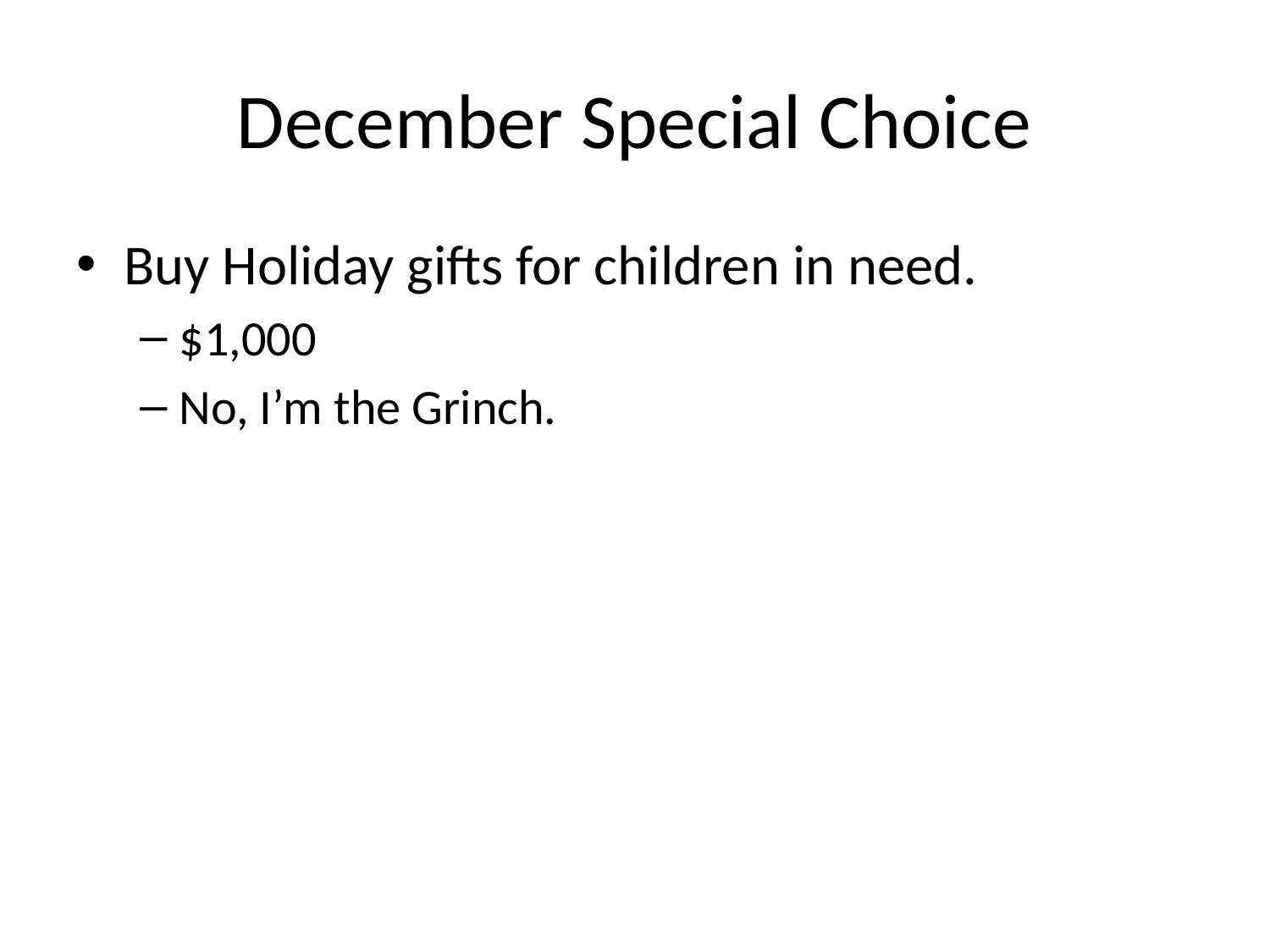

# December Special Choice
Buy Holiday gifts for children in need.
$1,000
No, I’m the Grinch.